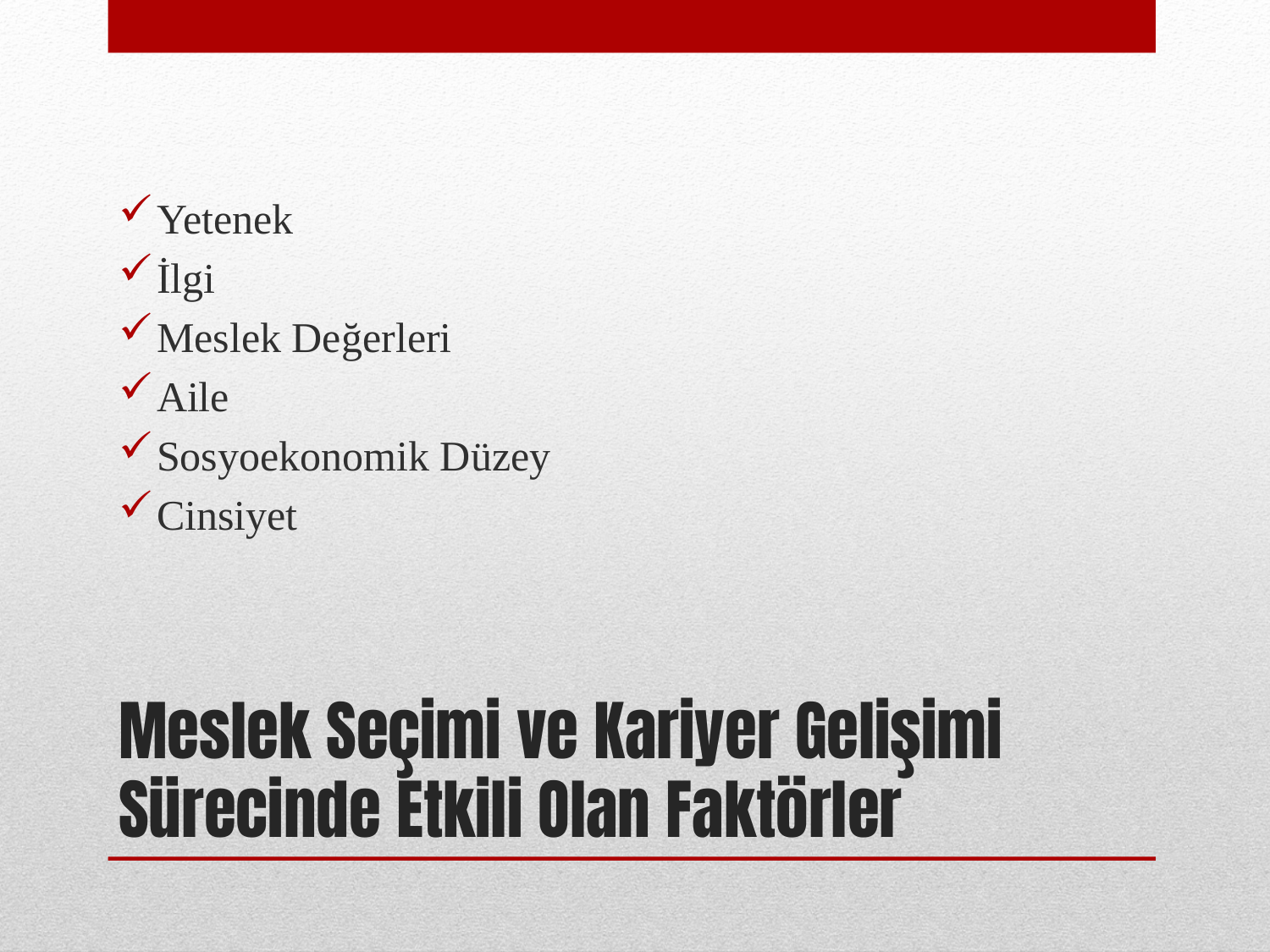

Yetenek
İlgi
Meslek Değerleri
Aile
Sosyoekonomik Düzey
Cinsiyet
# Meslek Seçimi ve Kariyer Gelişimi Sürecinde Etkili Olan Faktörler